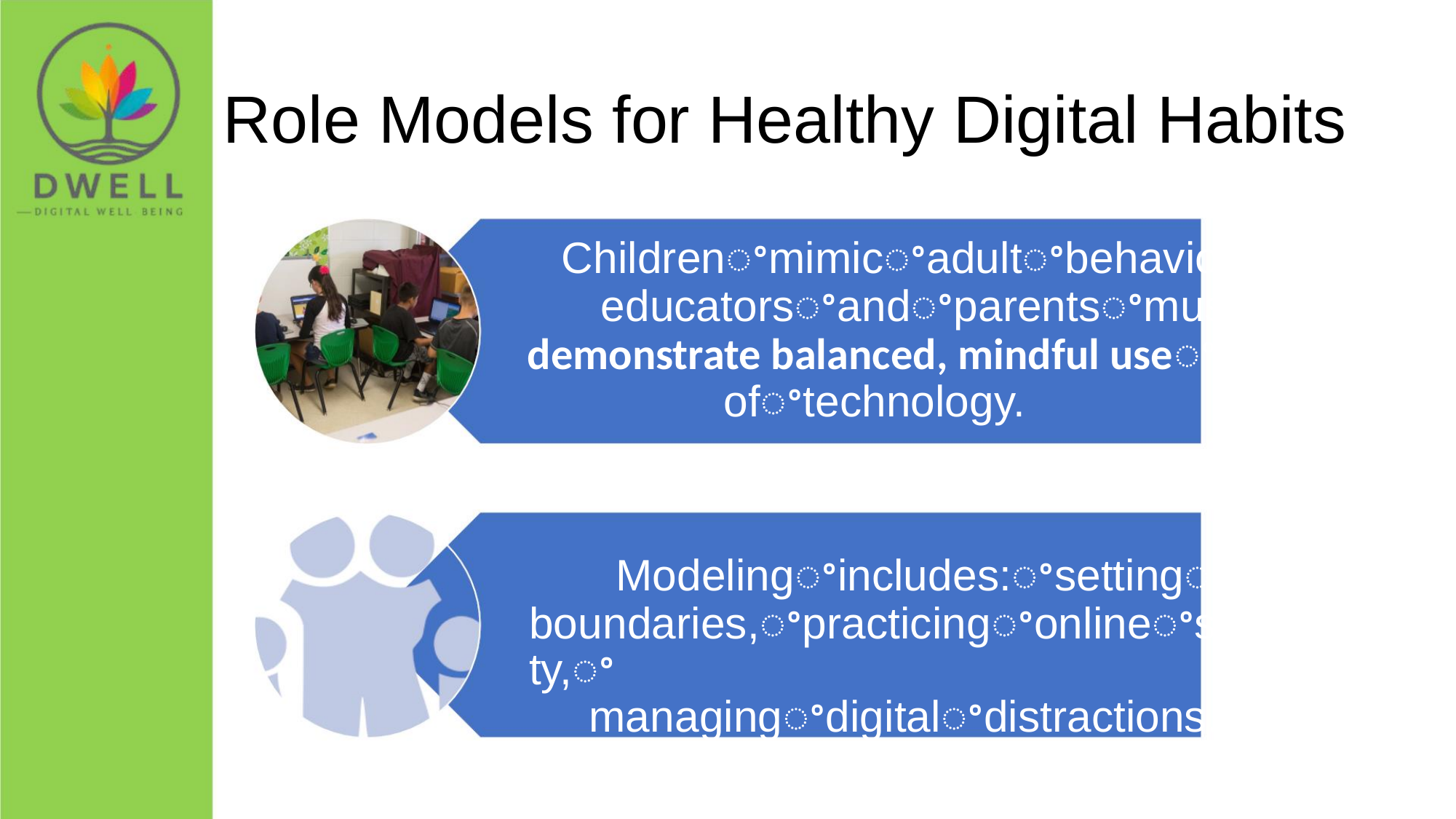

Role Models for Healthy Digital Habits
Childrenꢀmimicꢀadultꢀbehavior—
educatorsꢀandꢀparentsꢀmustꢀ
demonstrate balanced, mindful useꢀ
ofꢀtechnology.
Modelingꢀincludes:ꢀsettingꢀ
boundaries,ꢀpracticingꢀonlineꢀsafety,ꢀ
managingꢀdigitalꢀdistractions.